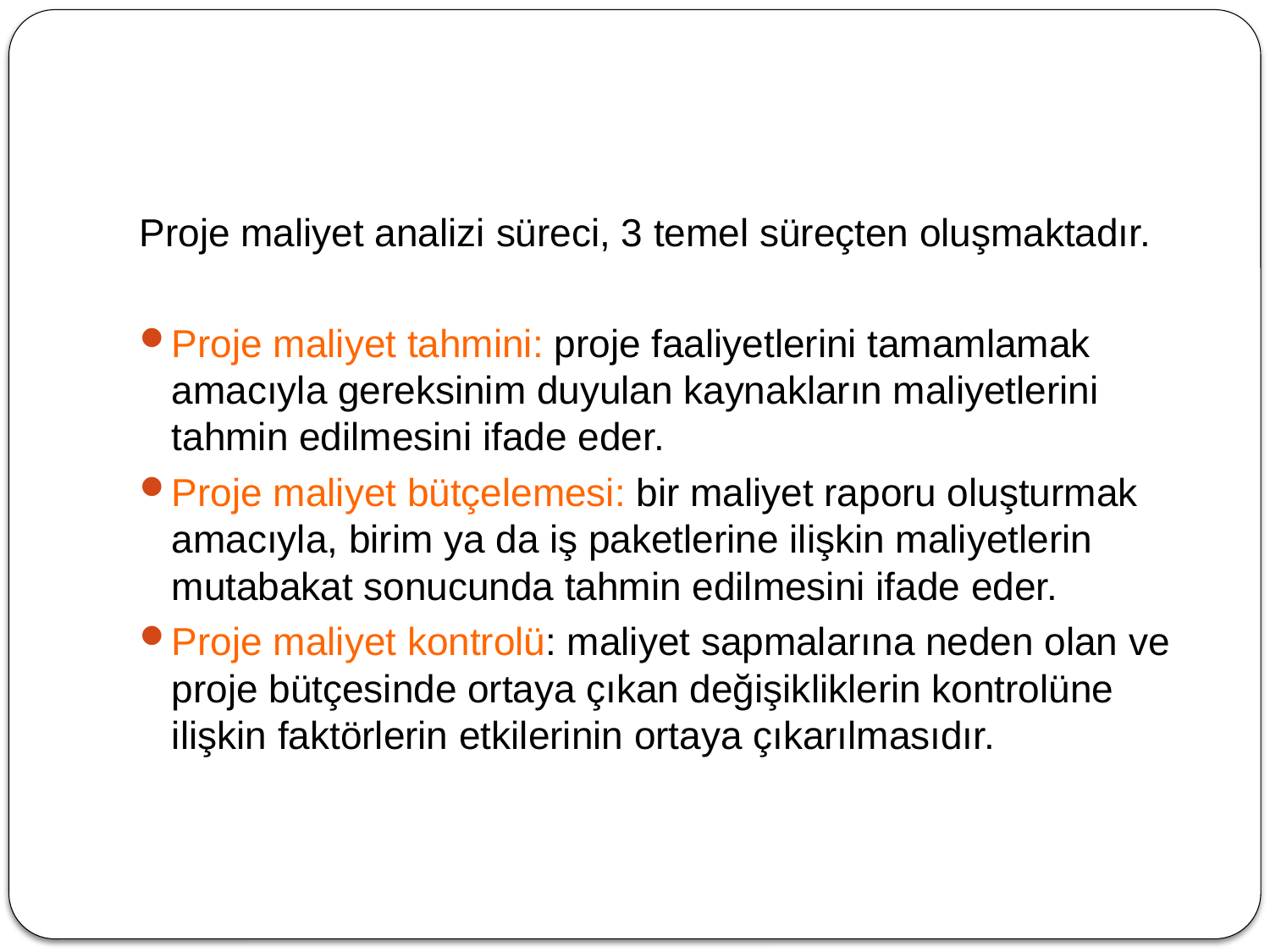

#
Proje maliyet analizi süreci, 3 temel süreçten oluşmaktadır.

Proje maliyet tahmini: proje faaliyetlerini tamamlamak amacıyla gereksinim duyulan kaynakların maliyetlerini tahmin edilmesini ifade eder.
Proje maliyet bütçelemesi: bir maliyet raporu oluşturmak amacıyla, birim ya da iş paketlerine ilişkin maliyetlerin mutabakat sonucunda tahmin edilmesini ifade eder.
Proje maliyet kontrolü: maliyet sapmalarına neden olan ve proje bütçesinde ortaya çıkan değişikliklerin kontrolüne ilişkin faktörlerin etkilerinin ortaya çıkarılmasıdır.